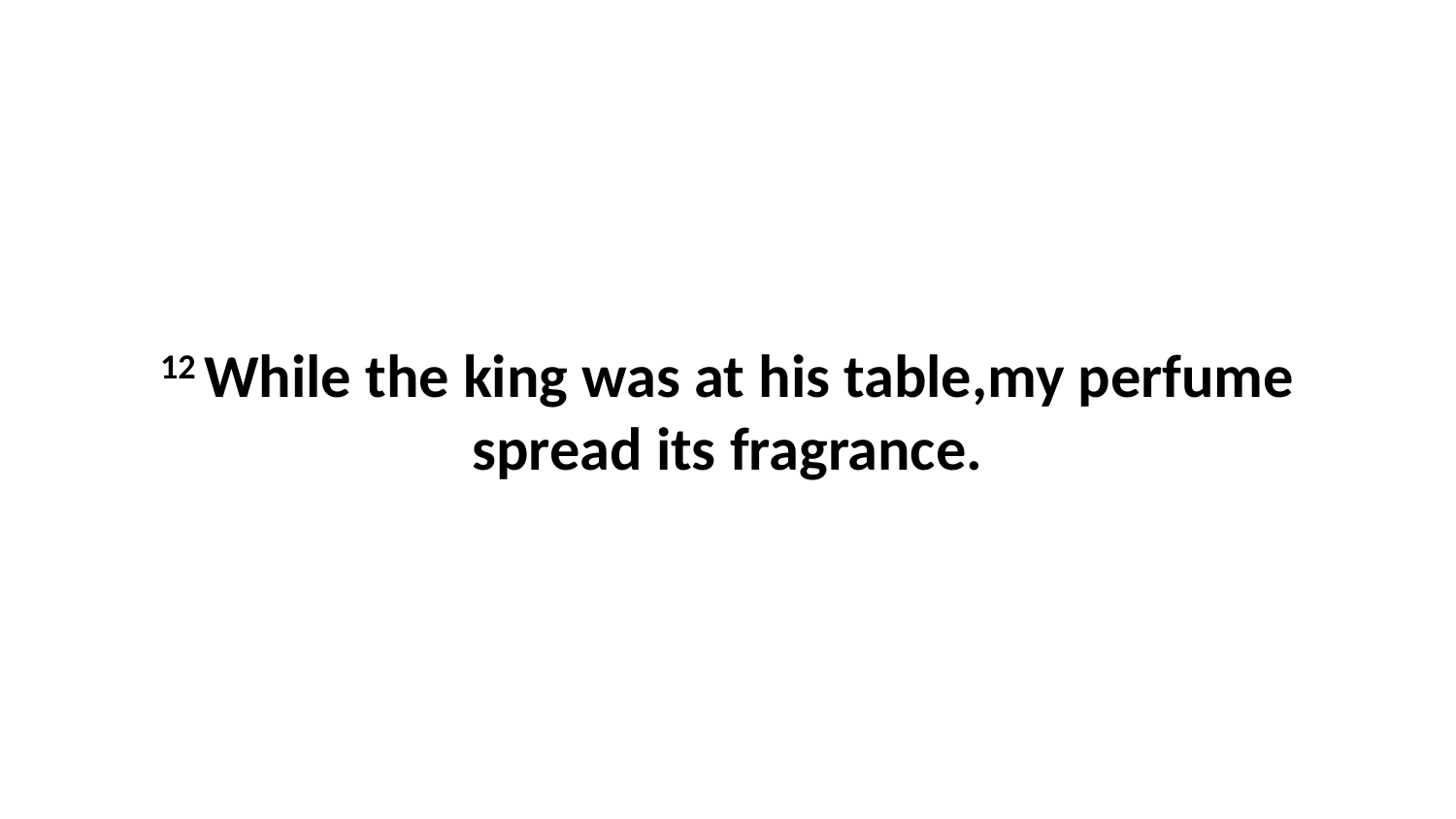

12 While the king was at his table,my perfume spread its fragrance.